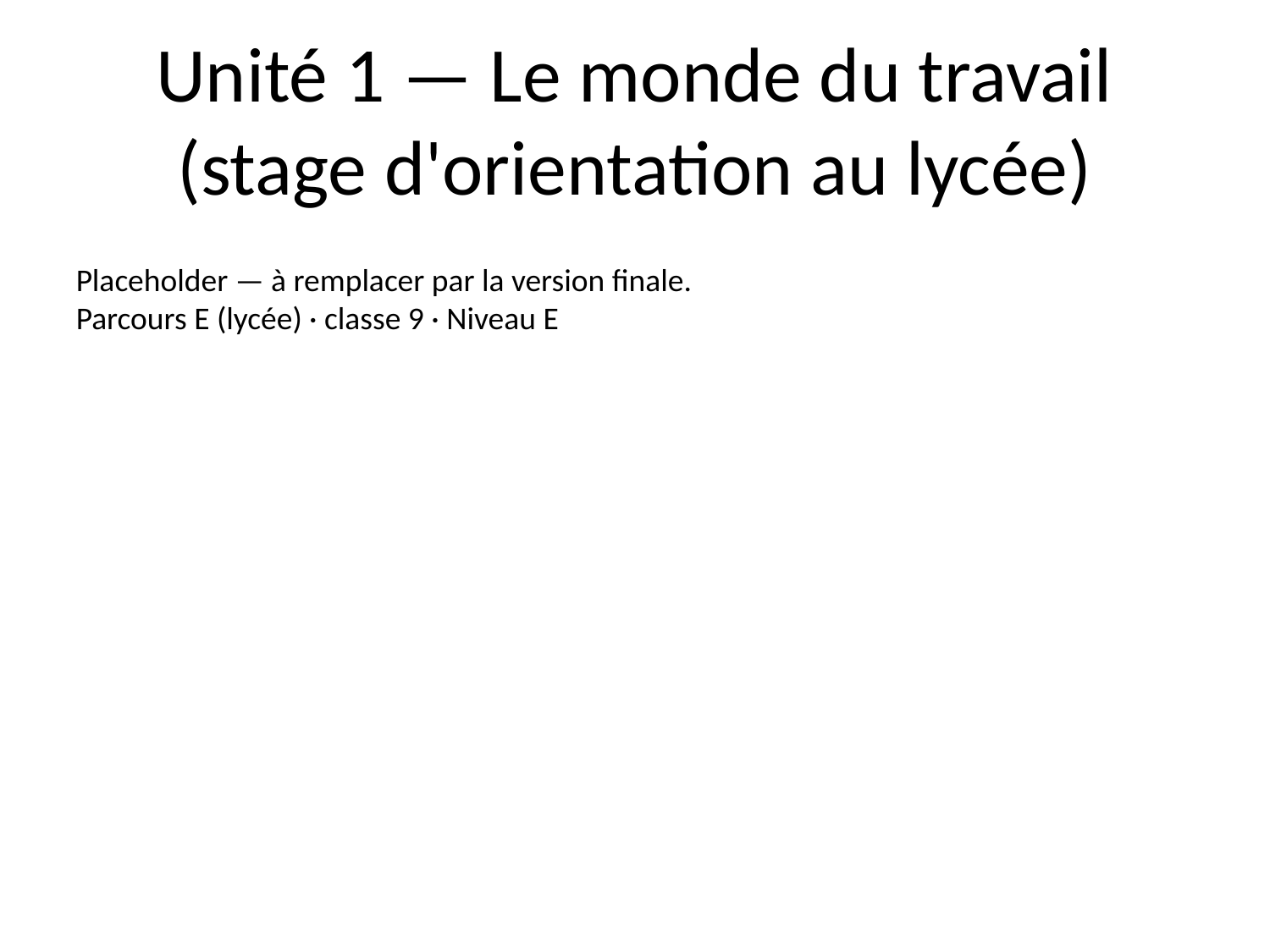

# Unité 1 — Le monde du travail (stage d'orientation au lycée)
Placeholder — à remplacer par la version finale.
Parcours E (lycée) · classe 9 · Niveau E